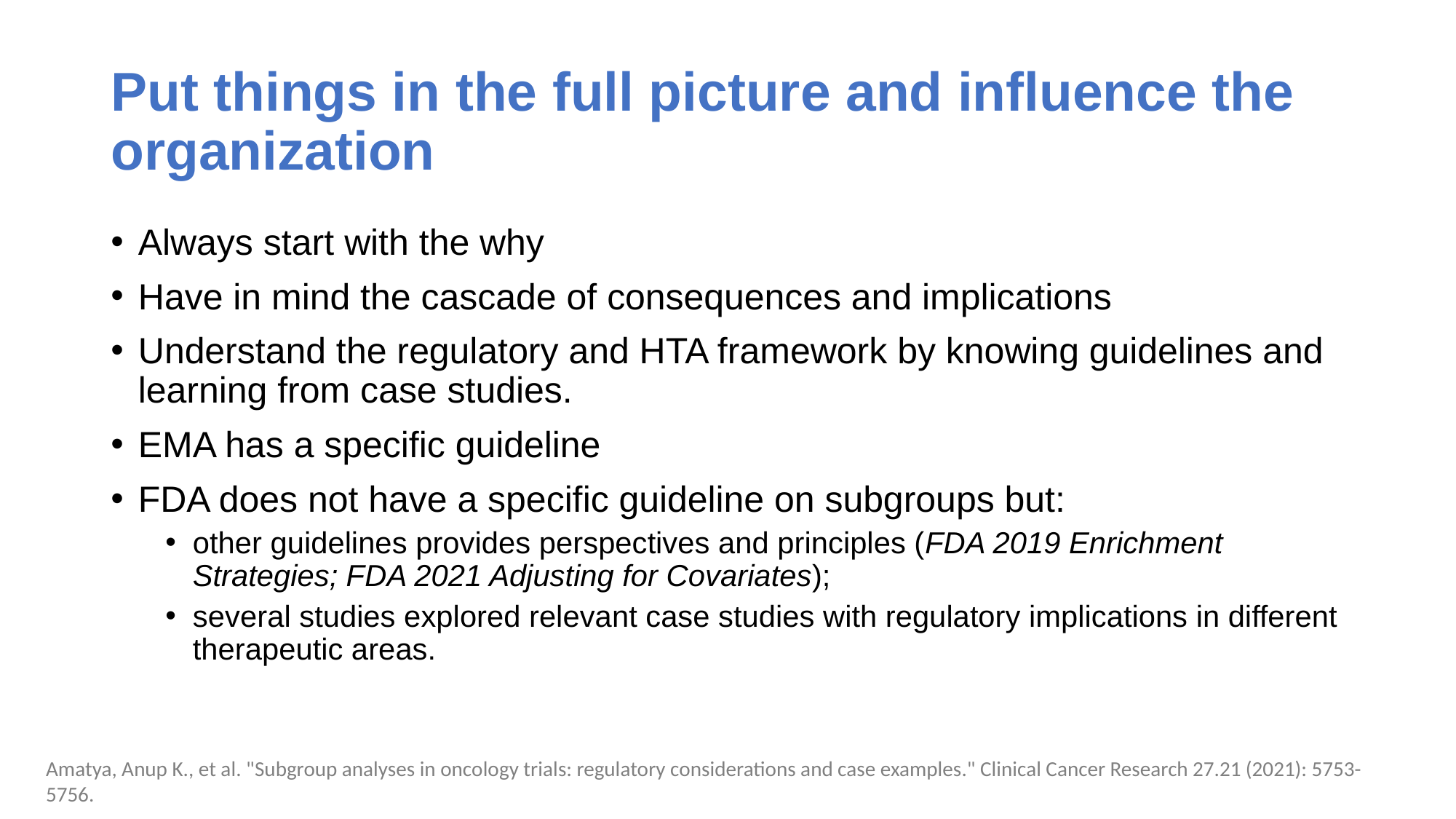

# Put things in the full picture and influence the organization
Always start with the why
Have in mind the cascade of consequences and implications
Understand the regulatory and HTA framework by knowing guidelines and learning from case studies.
EMA has a specific guideline
FDA does not have a specific guideline on subgroups but:
other guidelines provides perspectives and principles (FDA 2019 Enrichment Strategies; FDA 2021 Adjusting for Covariates);
several studies explored relevant case studies with regulatory implications in different therapeutic areas.

Amatya, Anup K., et al. "Subgroup analyses in oncology trials: regulatory considerations and case examples." Clinical Cancer Research 27.21 (2021): 5753-5756.